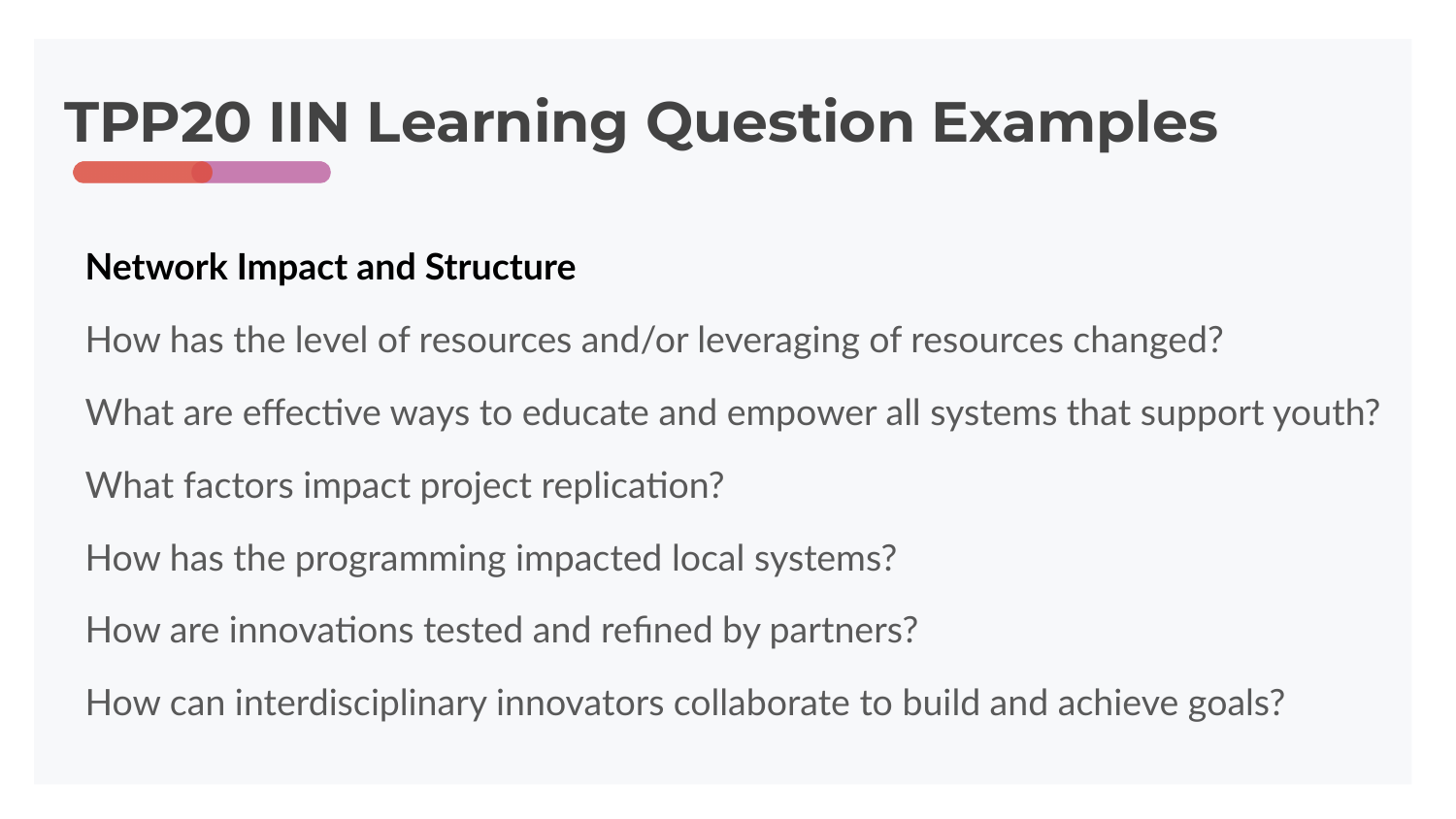

# TPP20 IIN Learning Question Examples

Network Impact and Structure
How has the level of resources and/or leveraging of resources changed?
What are effective ways to educate and empower all systems that support youth?
What factors impact project replication?
How has the programming impacted local systems?
How are innovations tested and refined by partners?
How can interdisciplinary innovators collaborate to build and achieve goals?